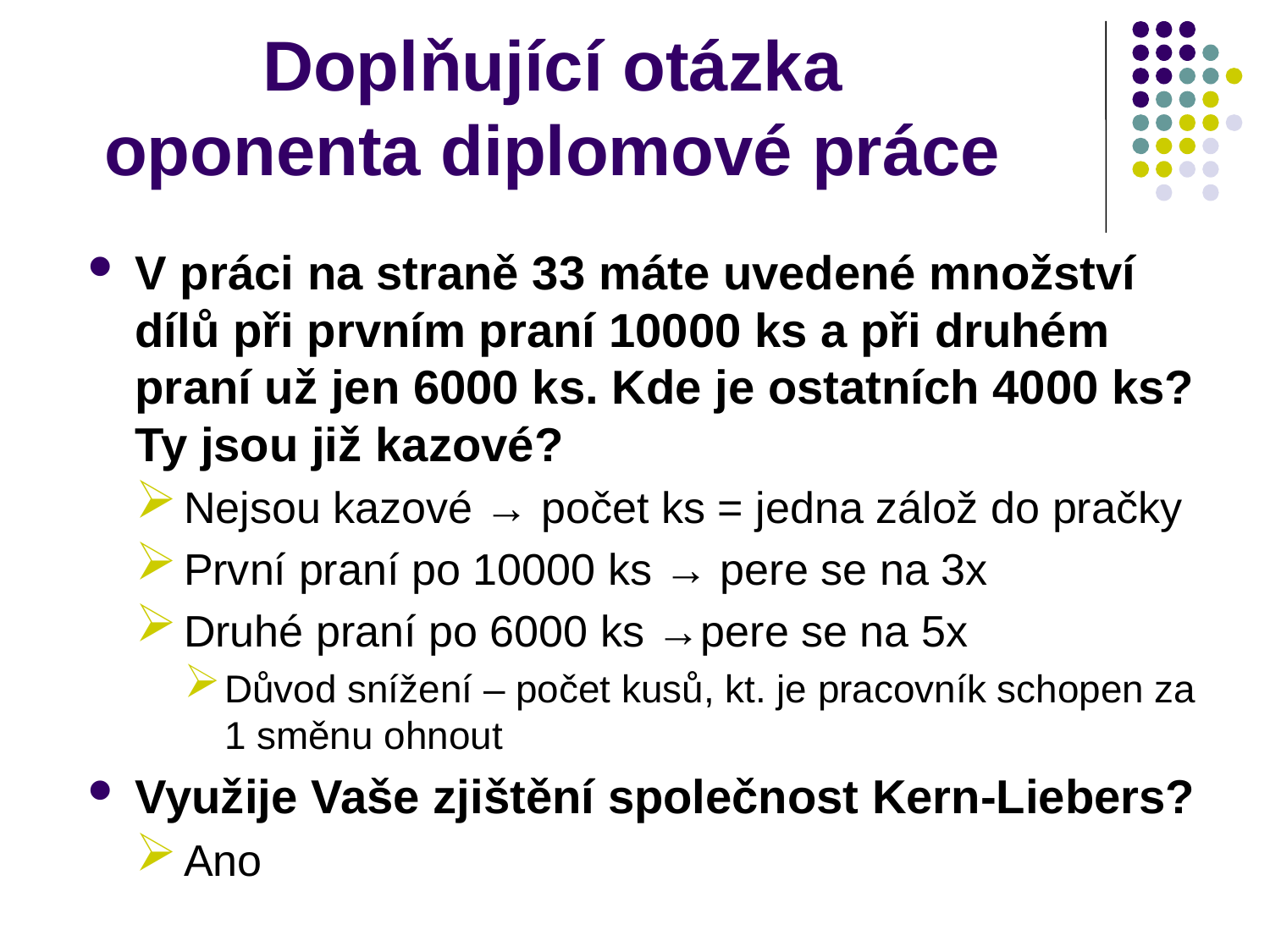

# Doplňující otázka oponenta diplomové práce
V práci na straně 33 máte uvedené množství dílů při prvním praní 10000 ks a při druhém praní už jen 6000 ks. Kde je ostatních 4000 ks? Ty jsou již kazové?
Nejsou kazové → počet ks = jedna zálož do pračky
První praní po 10000 ks → pere se na 3x
Druhé praní po 6000 ks →pere se na 5x
Důvod snížení – počet kusů, kt. je pracovník schopen za 1 směnu ohnout
Využije Vaše zjištění společnost Kern-Liebers?
Ano